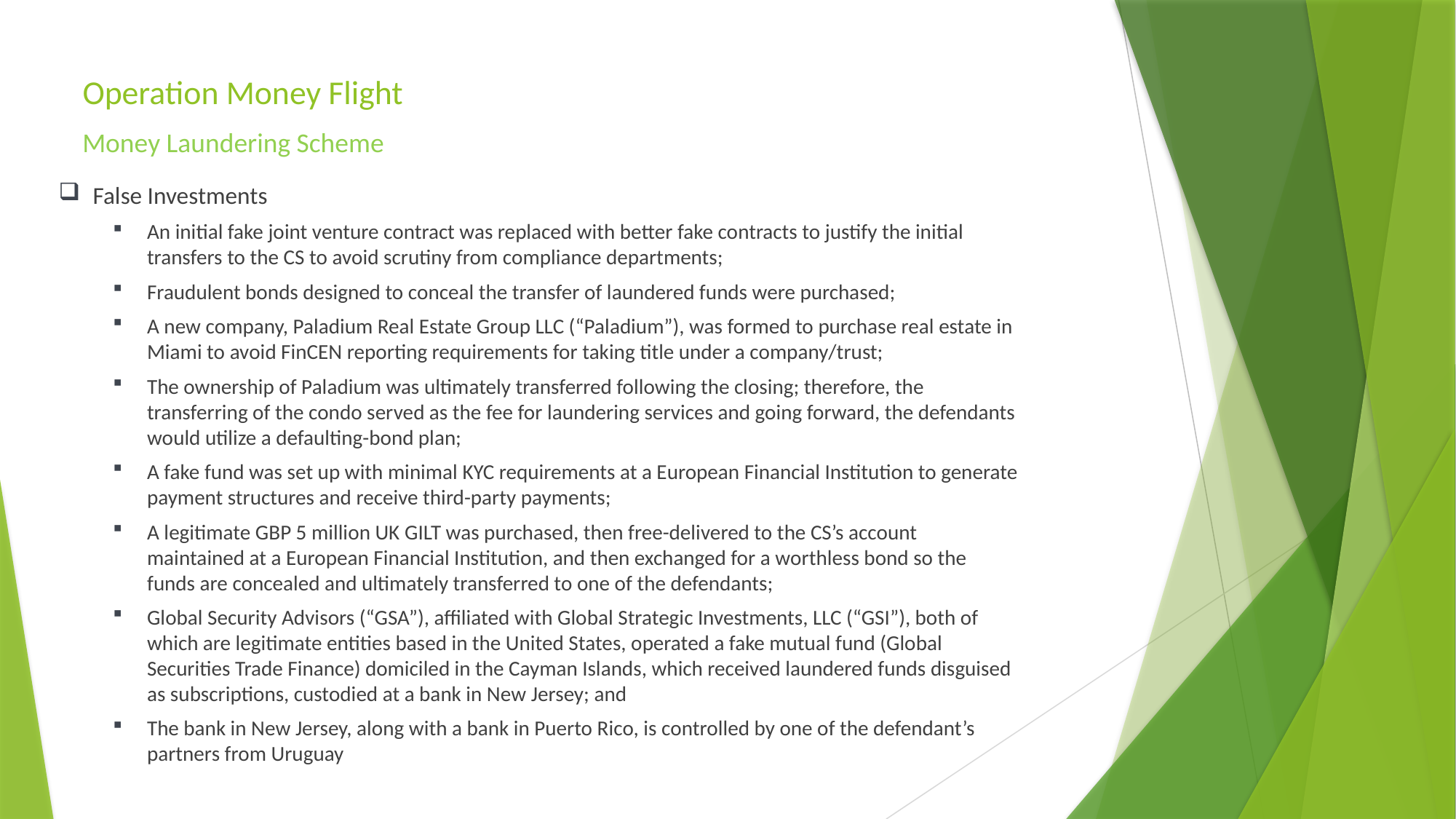

# Operation Money Flight
Money Laundering Scheme
False Investments
An initial fake joint venture contract was replaced with better fake contracts to justify the initial transfers to the CS to avoid scrutiny from compliance departments;
Fraudulent bonds designed to conceal the transfer of laundered funds were purchased;
A new company, Paladium Real Estate Group LLC (“Paladium”), was formed to purchase real estate in Miami to avoid FinCEN reporting requirements for taking title under a company/trust;
The ownership of Paladium was ultimately transferred following the closing; therefore, the transferring of the condo served as the fee for laundering services and going forward, the defendants would utilize a defaulting-bond plan;
A fake fund was set up with minimal KYC requirements at a European Financial Institution to generate payment structures and receive third-party payments;
A legitimate GBP 5 million UK GILT was purchased, then free-delivered to the CS’s account maintained at a European Financial Institution, and then exchanged for a worthless bond so the funds are concealed and ultimately transferred to one of the defendants;
Global Security Advisors (“GSA”), affiliated with Global Strategic Investments, LLC (“GSI”), both of which are legitimate entities based in the United States, operated a fake mutual fund (Global Securities Trade Finance) domiciled in the Cayman Islands, which received laundered funds disguised as subscriptions, custodied at a bank in New Jersey; and
The bank in New Jersey, along with a bank in Puerto Rico, is controlled by one of the defendant’s partners from Uruguay